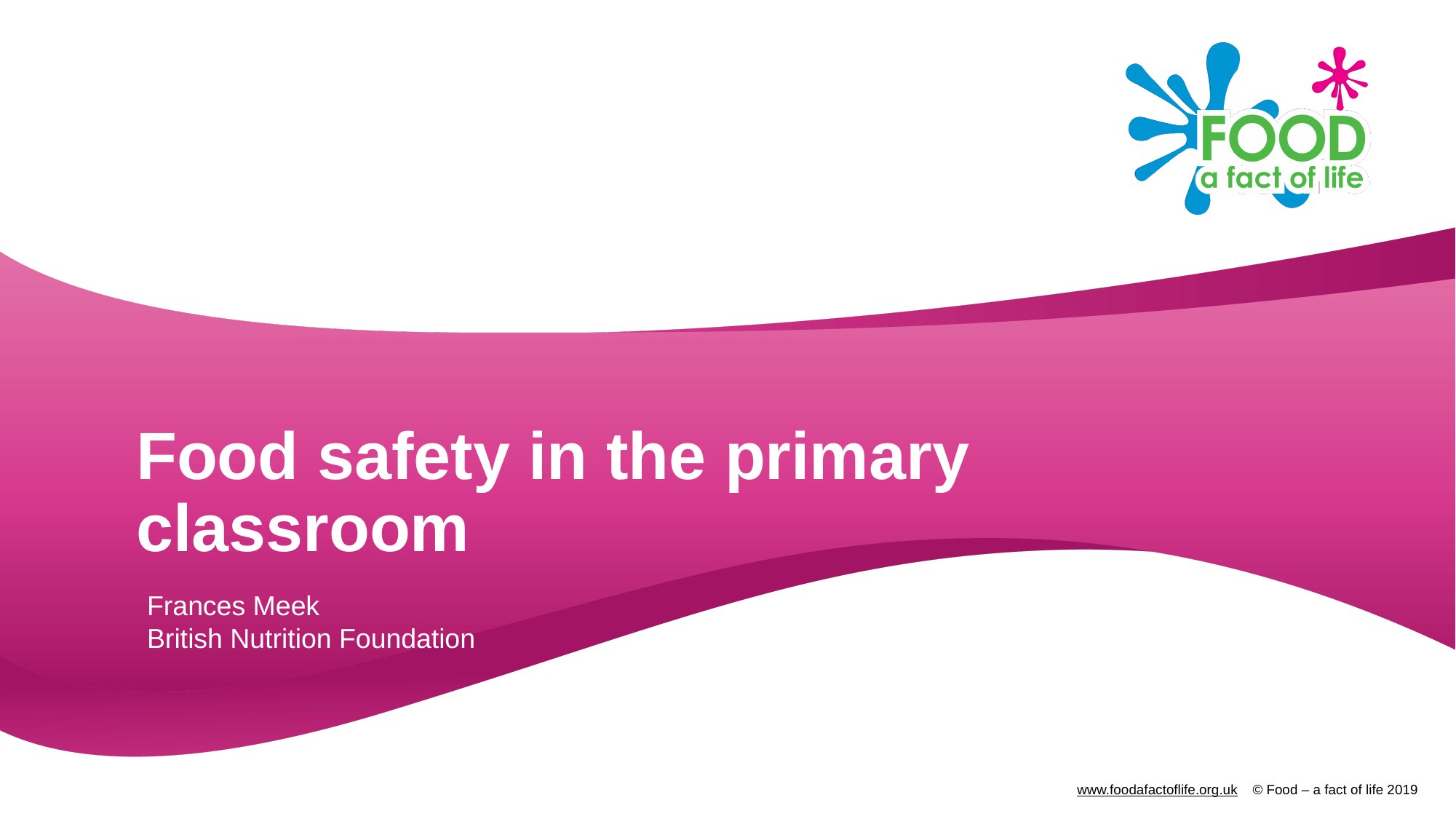

# Food safety in the primary classroom
Frances Meek
British Nutrition Foundation